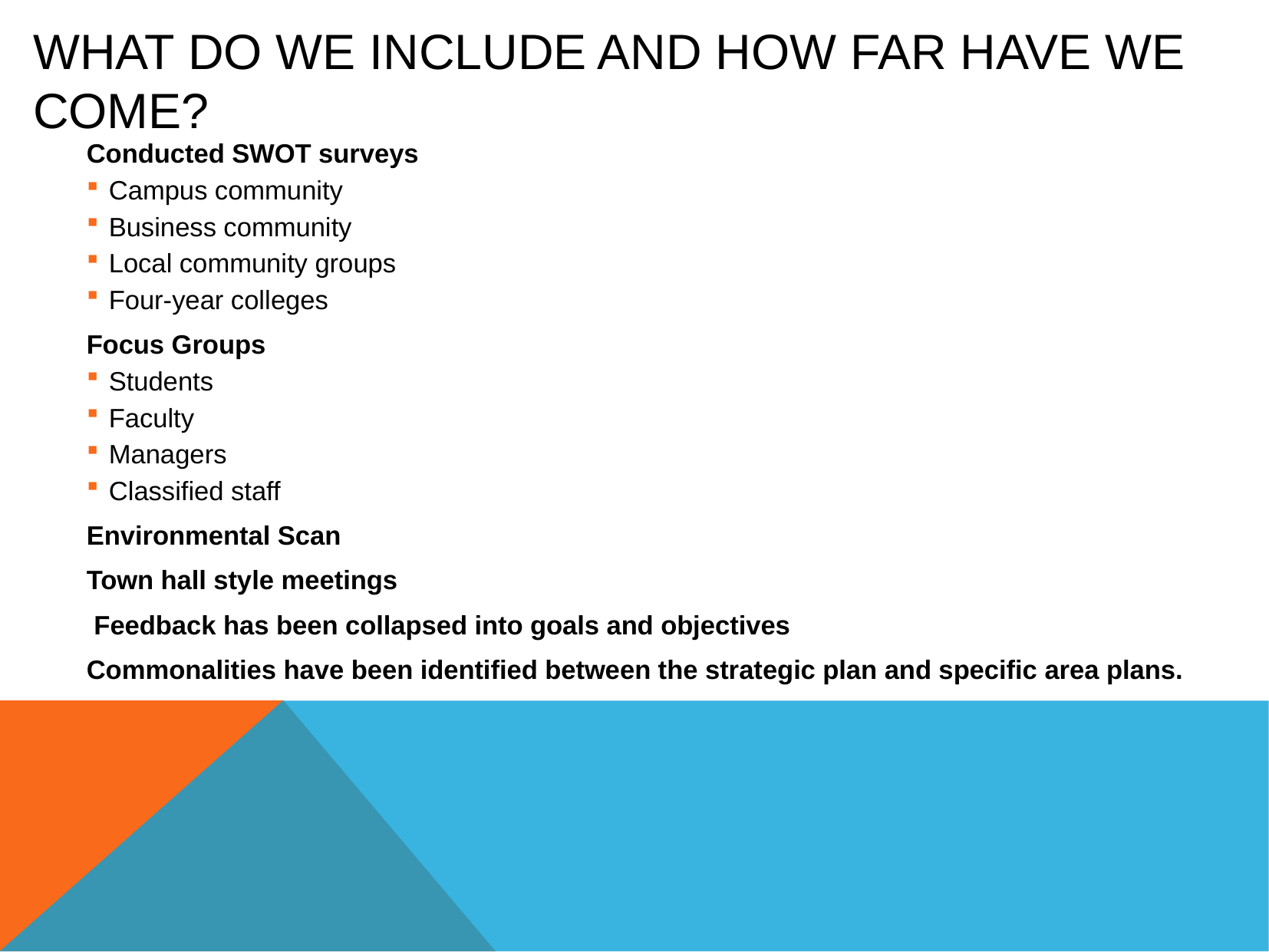

# What do we include and how far have we come?
Conducted SWOT surveys
Campus community
Business community
Local community groups
Four-year colleges
Focus Groups
Students
Faculty
Managers
Classified staff
Environmental Scan
Town hall style meetings
 Feedback has been collapsed into goals and objectives
Commonalities have been identified between the strategic plan and specific area plans.